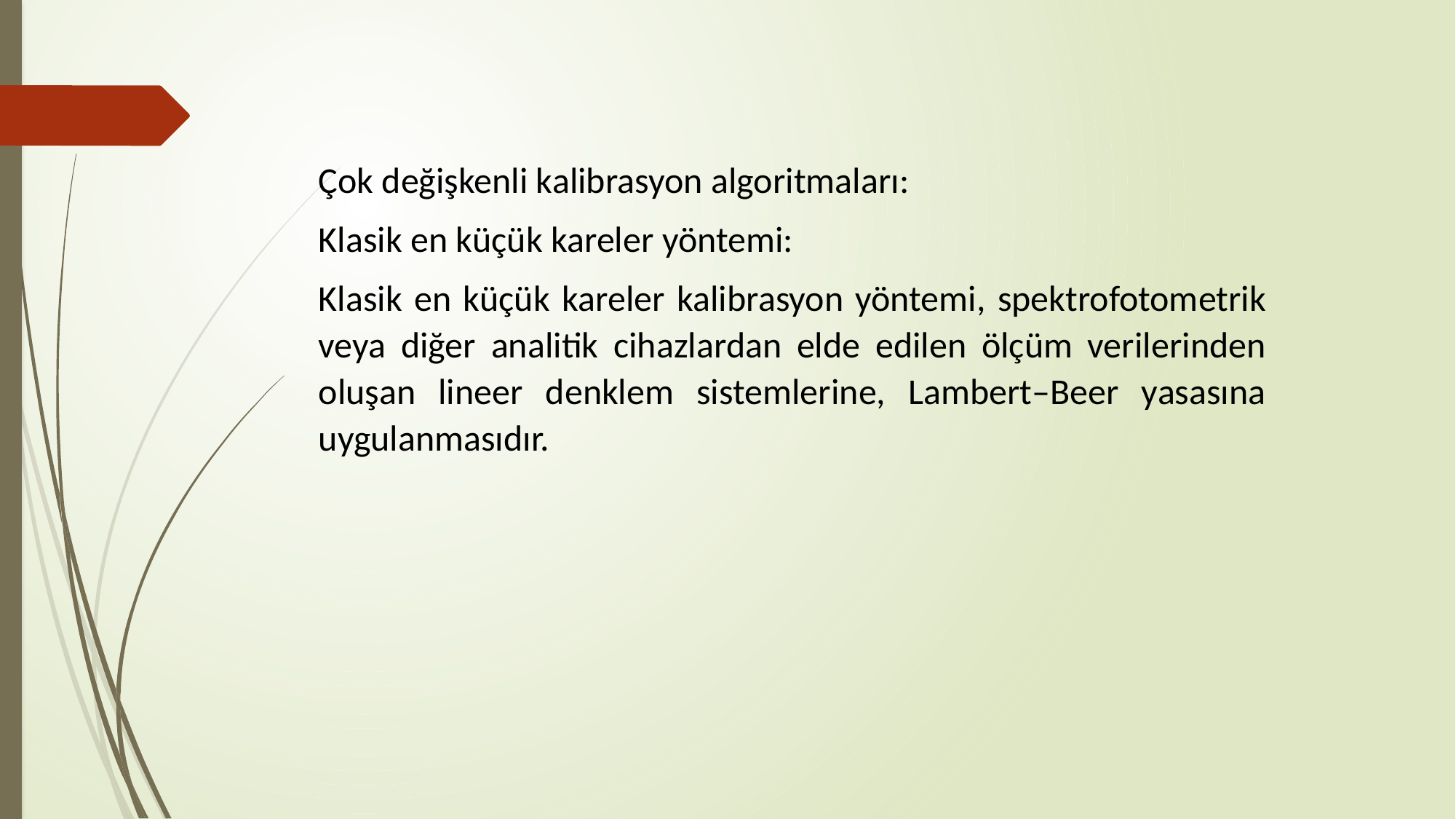

Çok değişkenli kalibrasyon algoritmaları:
Klasik en küçük kareler yöntemi:
Klasik en küçük kareler kalibrasyon yöntemi, spektrofotometrik veya diğer analitik cihazlardan elde edilen ölçüm verilerinden oluşan lineer denklem sistemlerine, Lambert–Beer yasasına uygulanmasıdır.